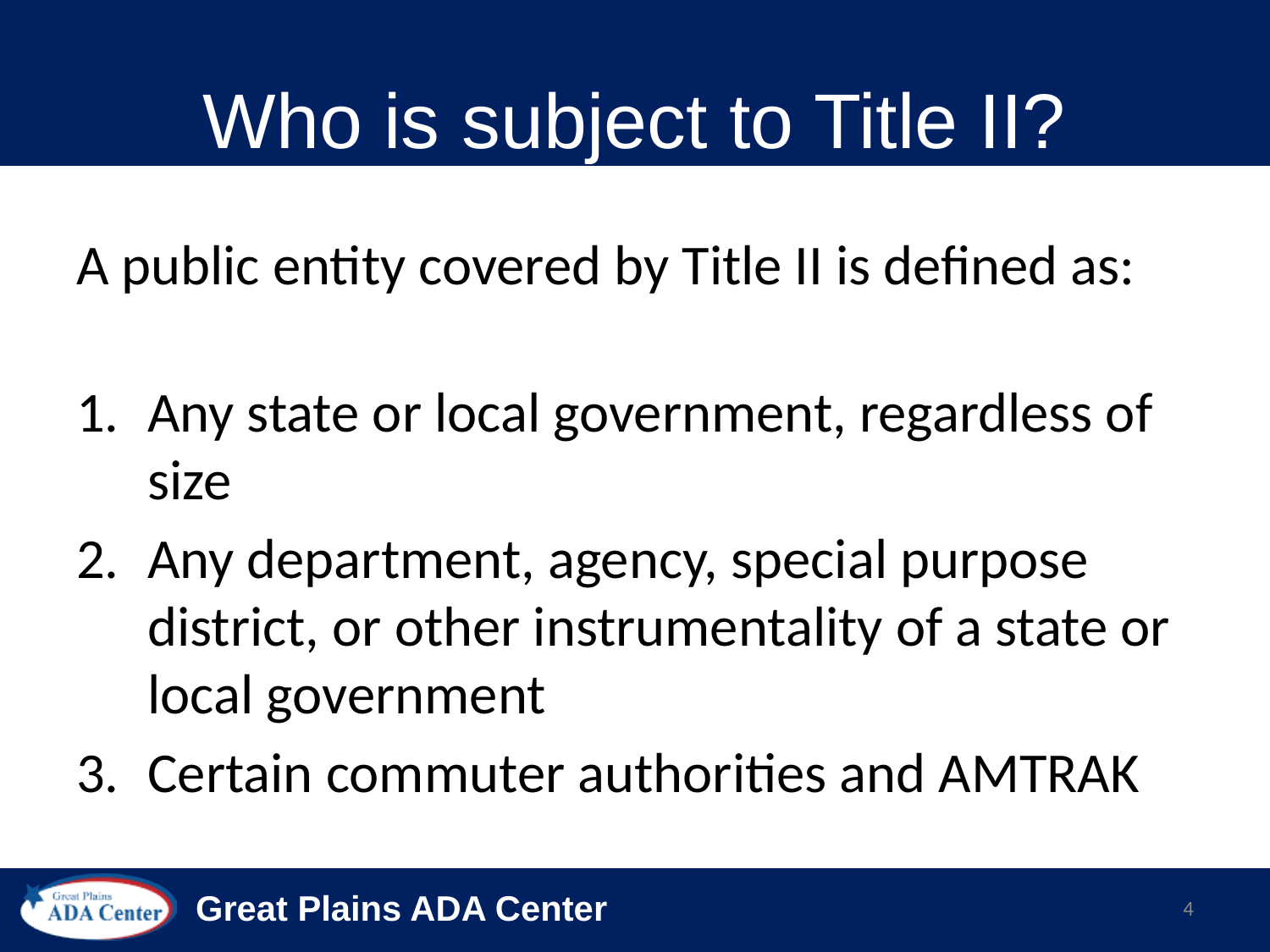

# Who is subject to Title II?
A public entity covered by Title II is defined as:
Any state or local government, regardless of size
Any department, agency, special purpose district, or other instrumentality of a state or local government
Certain commuter authorities and AMTRAK
4